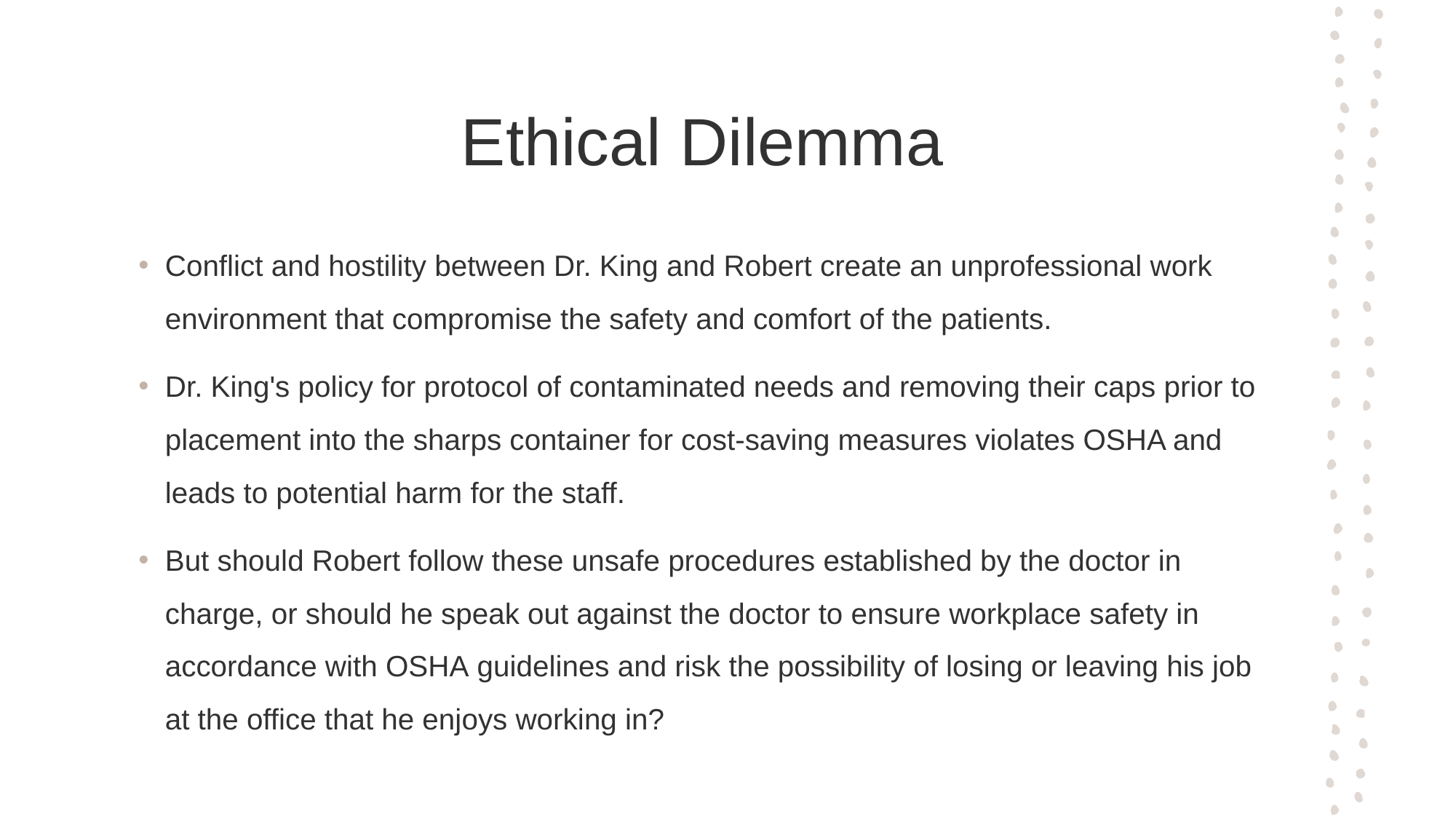

# Ethical Dilemma
Conflict and hostility between Dr. King and Robert create an unprofessional work environment that compromise the safety and comfort of the patients.
Dr. King's policy for protocol of contaminated needs and removing their caps prior to placement into the sharps container for cost-saving measures violates OSHA and leads to potential harm for the staff.
But should Robert follow these unsafe procedures established by the doctor in charge, or should he speak out against the doctor to ensure workplace safety in accordance with OSHA guidelines and risk the possibility of losing or leaving his job at the office that he enjoys working in?